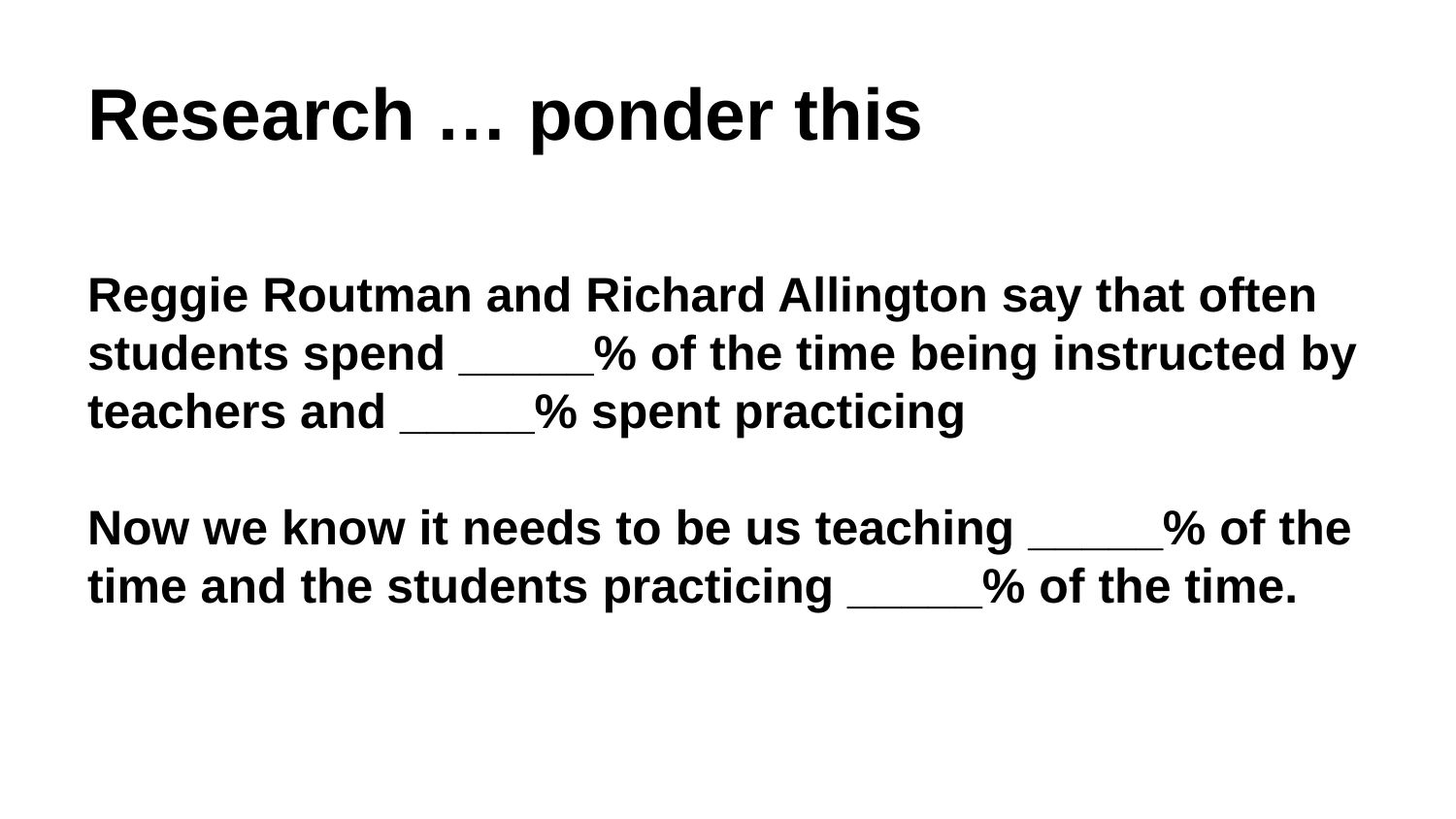

# Research … ponder this

Reggie Routman and Richard Allington say that often students spend _____% of the time being instructed by teachers and _____% spent practicing

Now we know it needs to be us teaching _____% of the time and the students practicing _____% of the time.